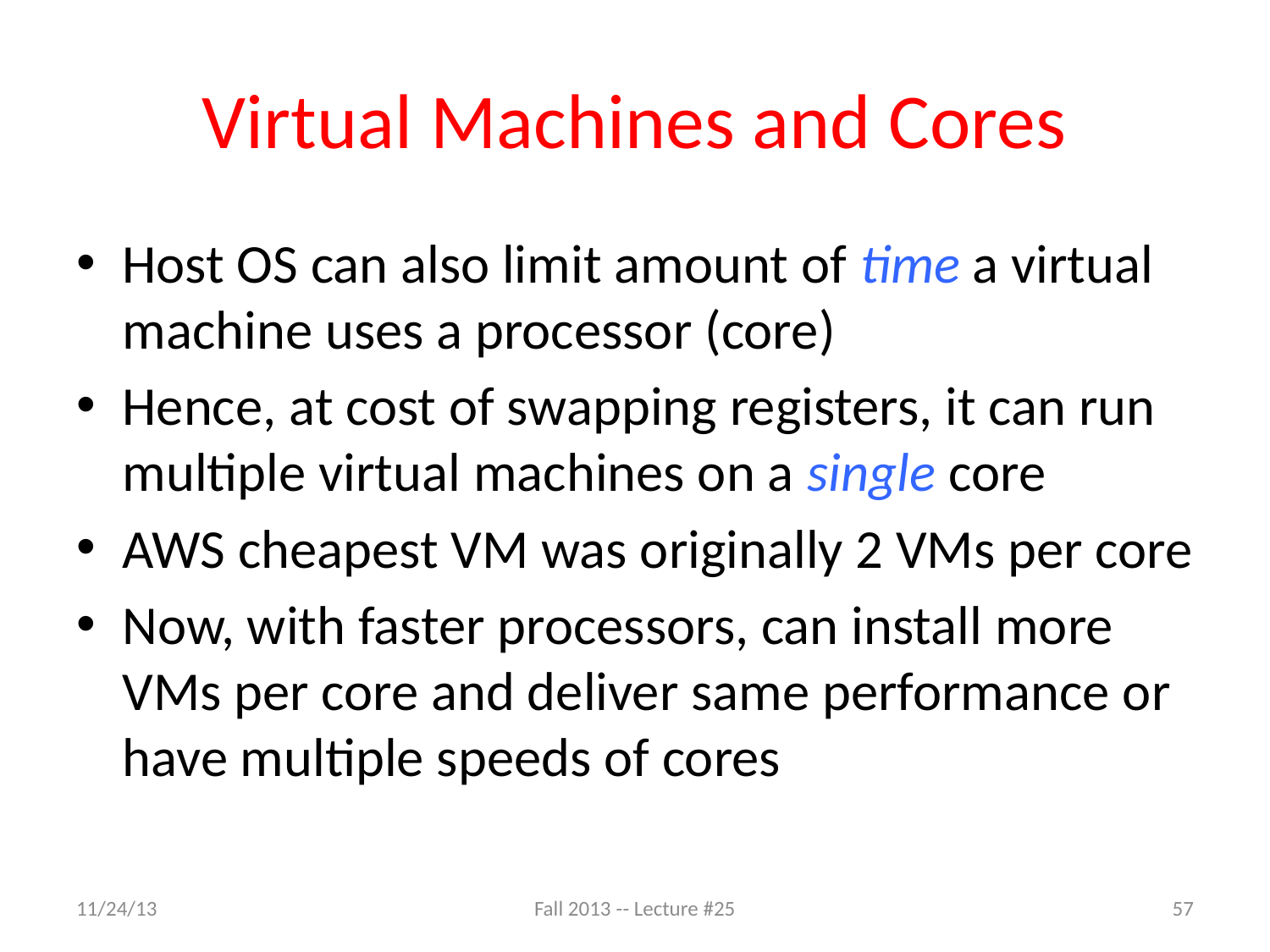

# Virtual Machines and Cores
Host OS can also limit amount of time a virtual machine uses a processor (core)
Hence, at cost of swapping registers, it can run multiple virtual machines on a single core
AWS cheapest VM was originally 2 VMs per core
Now, with faster processors, can install more VMs per core and deliver same performance or have multiple speeds of cores
11/24/13
Fall 2013 -- Lecture #25
57